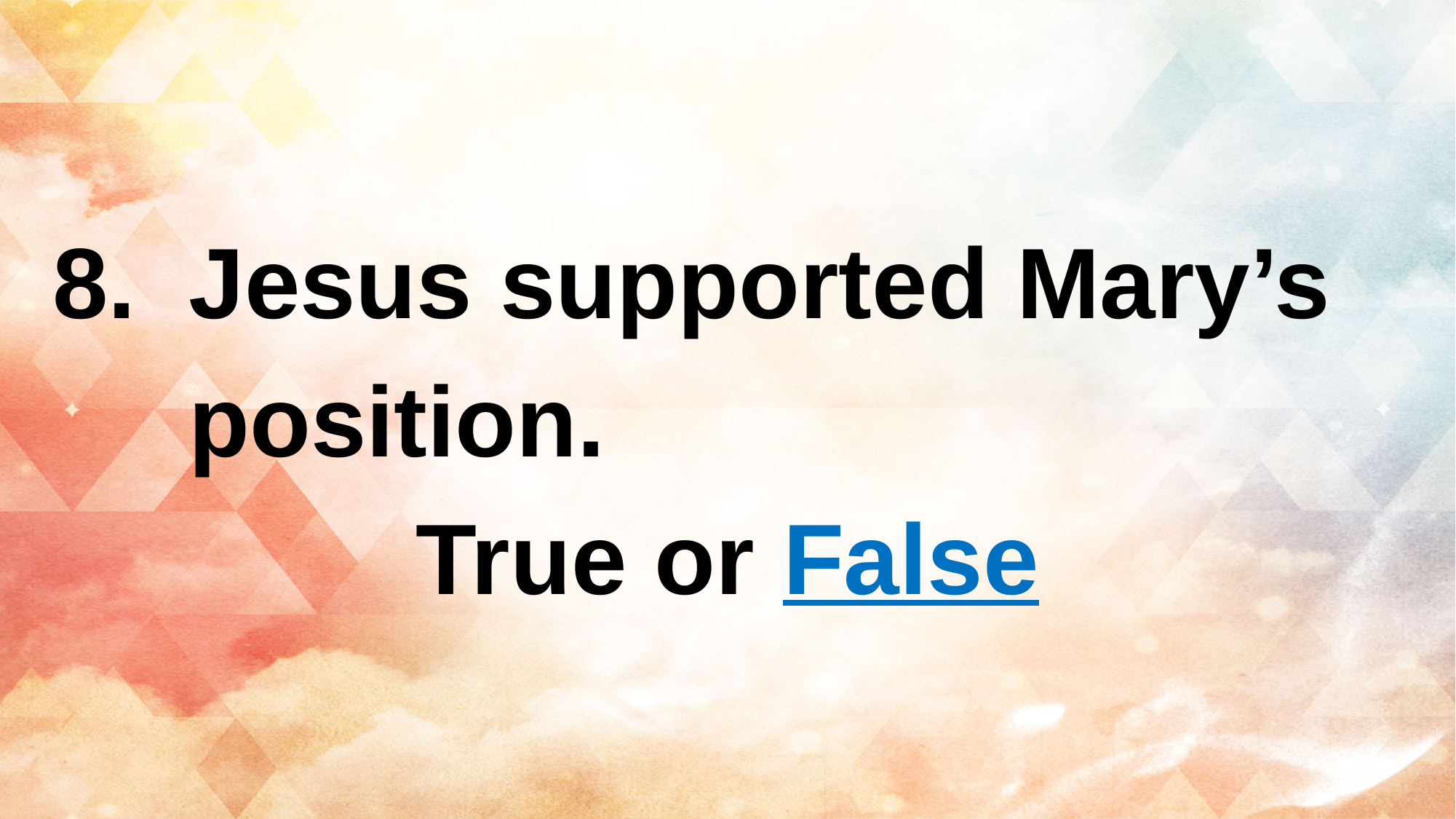

Jesus supported Mary’s position.
True or False